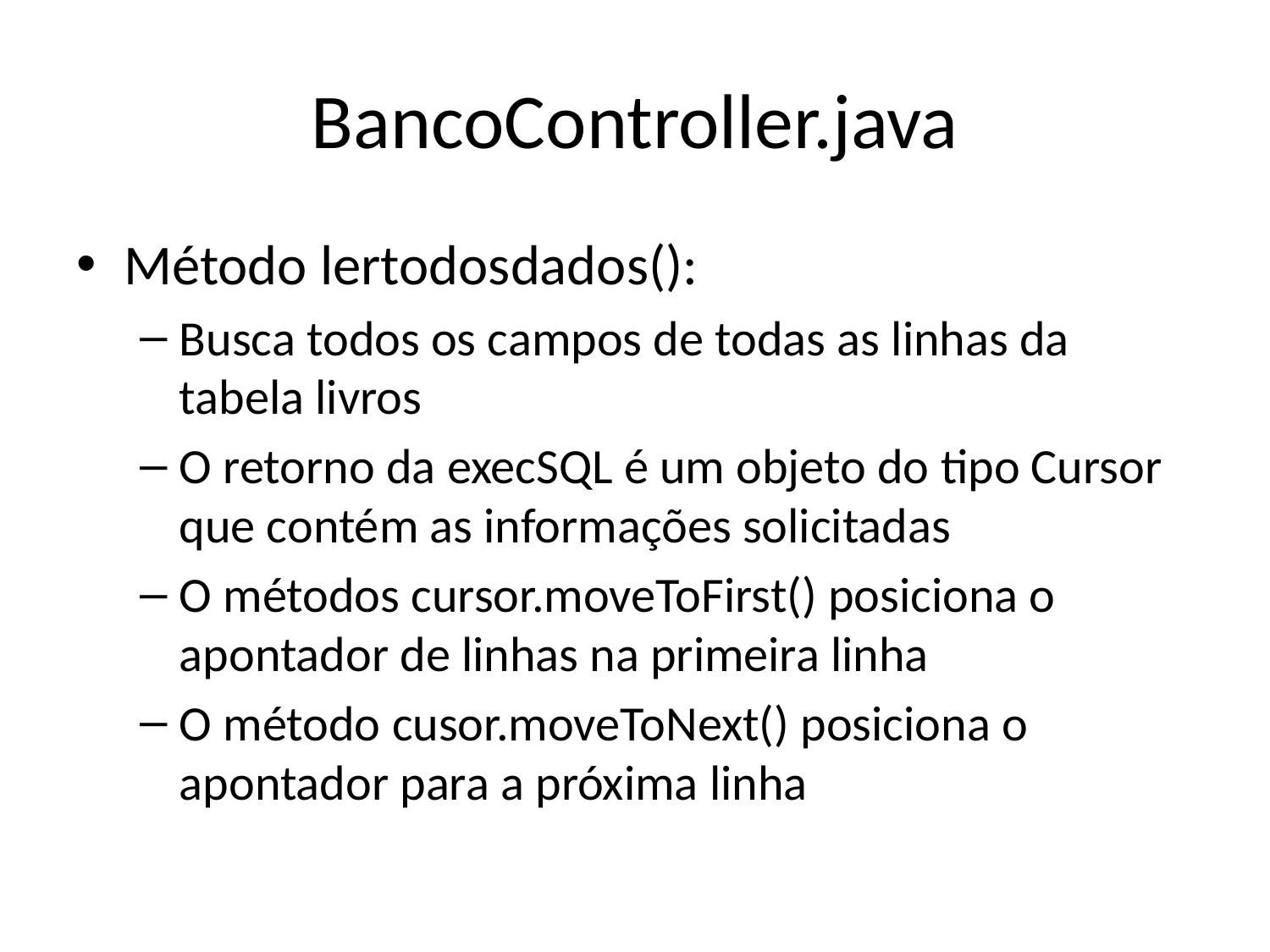

# BancoController.java
Método lertodosdados():
Busca todos os campos de todas as linhas da tabela livros
O retorno da execSQL é um objeto do tipo Cursor que contém as informações solicitadas
O métodos cursor.moveToFirst() posiciona o apontador de linhas na primeira linha
O método cusor.moveToNext() posiciona o apontador para a próxima linha